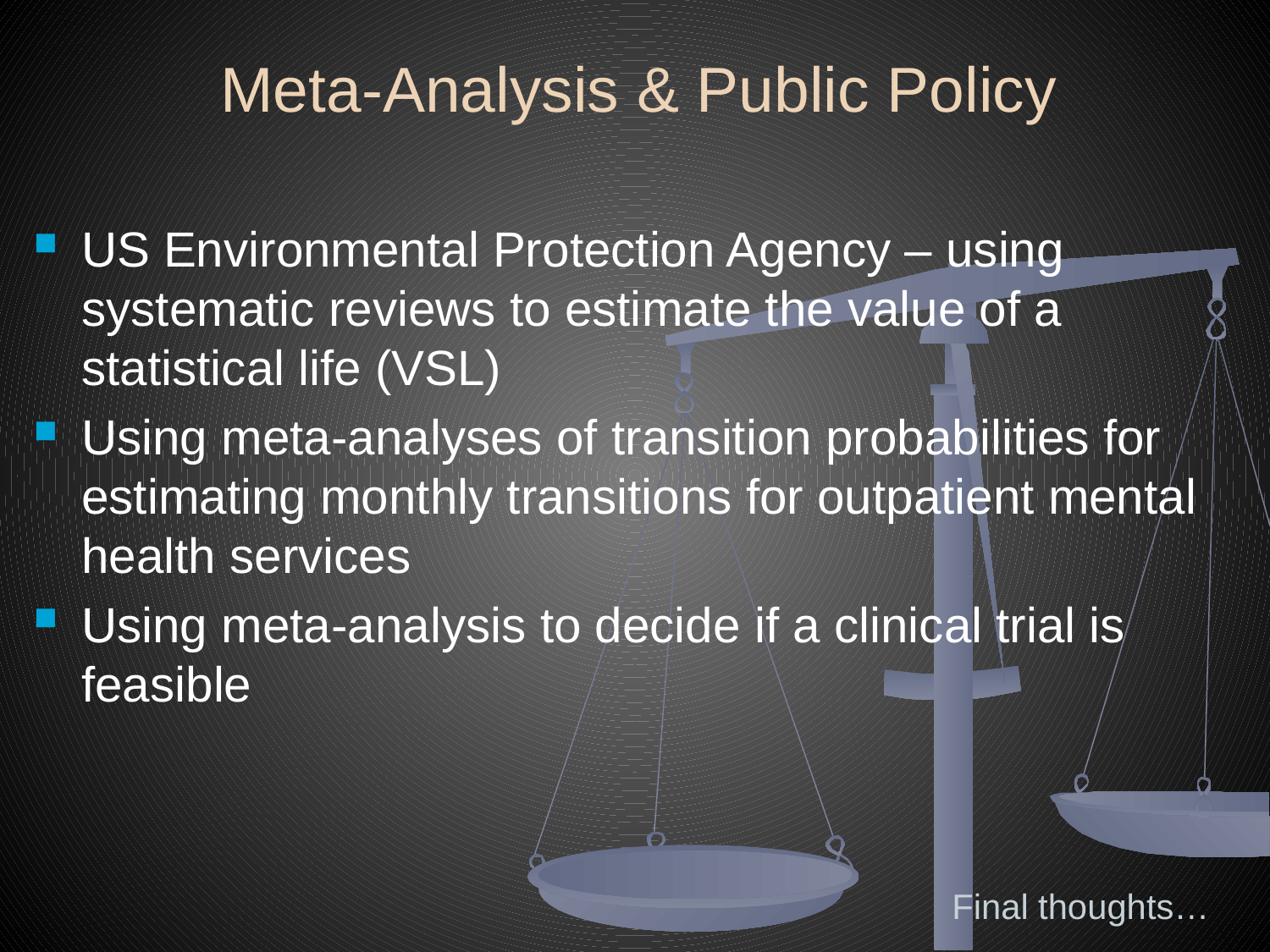

# Meta-Analysis & Public Policy
US Environmental Protection Agency – using systematic reviews to estimate the value of a statistical life (VSL)
Using meta-analyses of transition probabilities for estimating monthly transitions for outpatient mental health services
Using meta-analysis to decide if a clinical trial is feasible

Final thoughts…